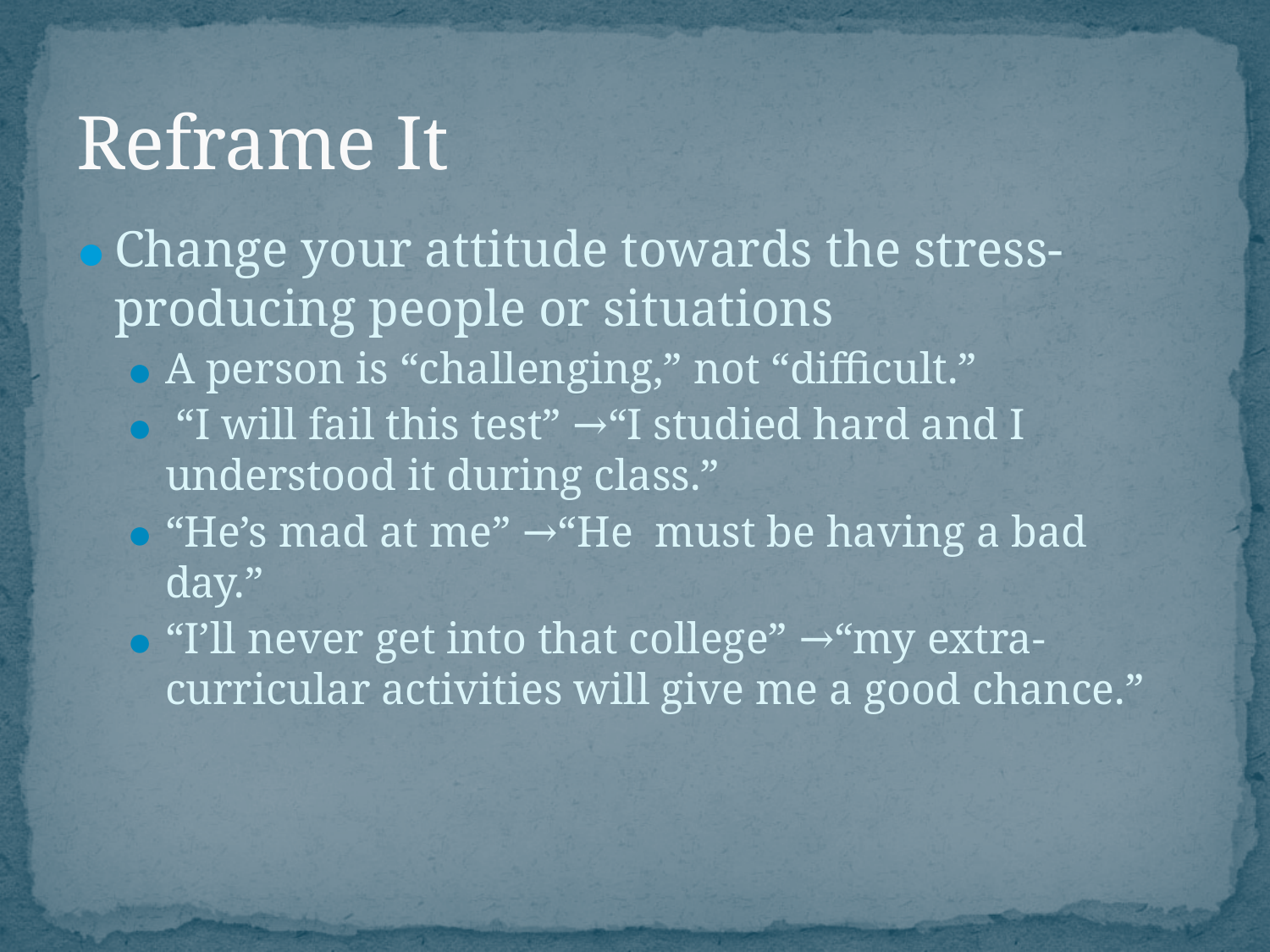

# Reframe It
Change your attitude towards the stress-producing people or situations
A person is “challenging,” not “difficult.”
 “I will fail this test” →“I studied hard and I understood it during class.”
“He’s mad at me” →“He  must be having a bad day.”
“I’ll never get into that college” →“my extra-curricular activities will give me a good chance.”